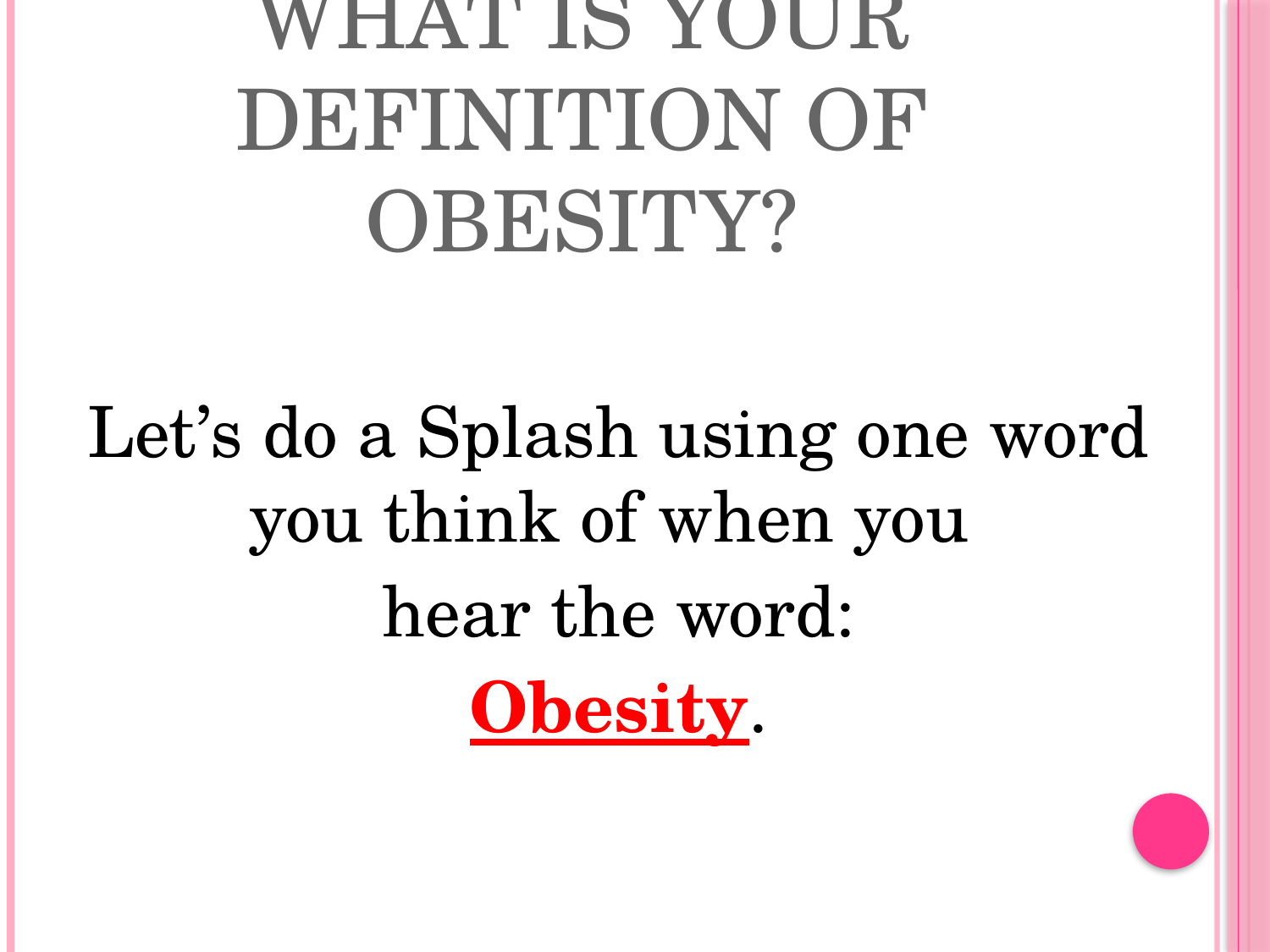

# What is your definition of obesity?
Let’s do a Splash using one word you think of when you
hear the word:
Obesity.